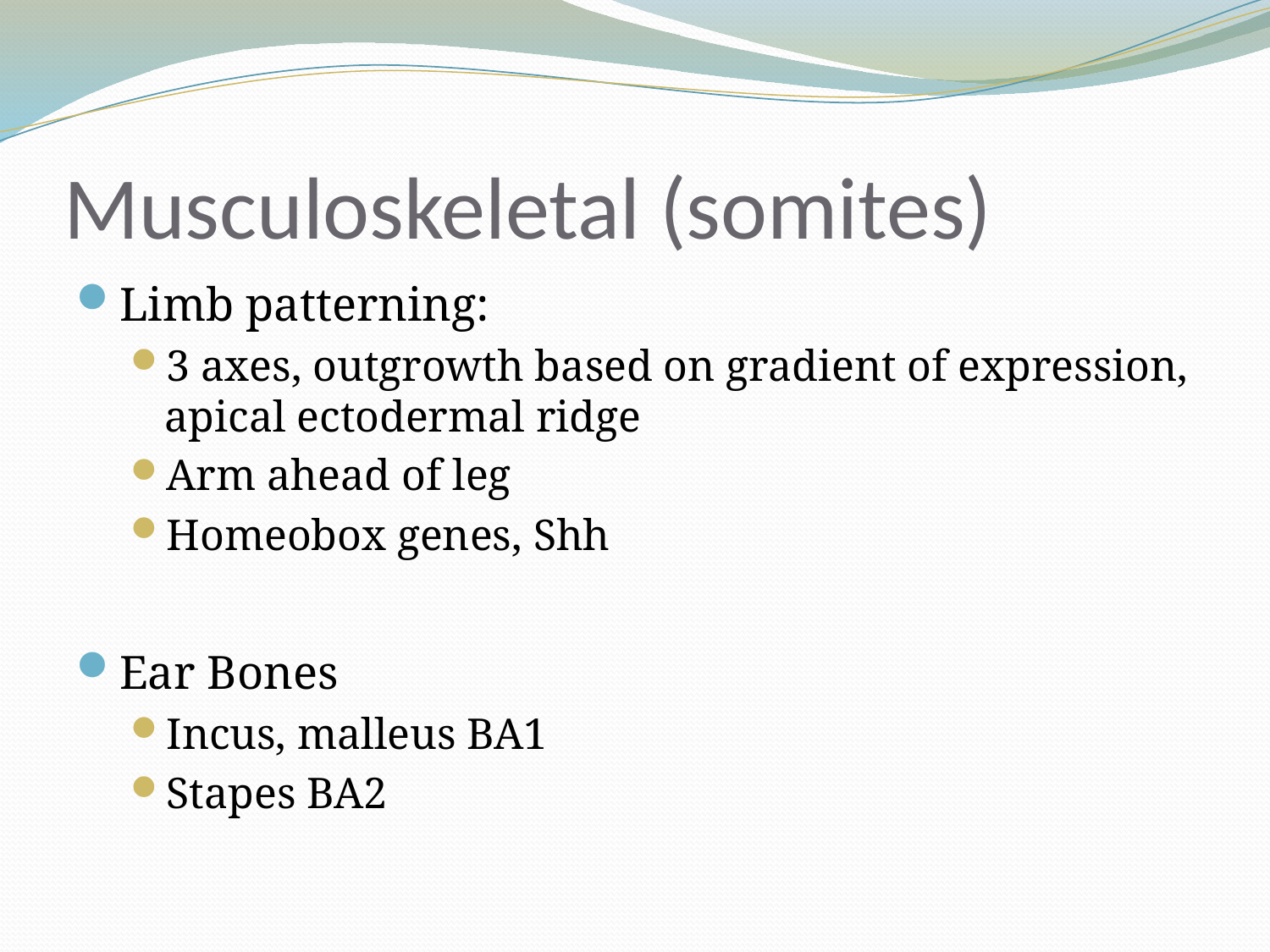

# Musculoskeletal (somites)
Limb patterning:
3 axes, outgrowth based on gradient of expression, apical ectodermal ridge
Arm ahead of leg
Homeobox genes, Shh

Ear Bones
Incus, malleus BA1
Stapes BA2